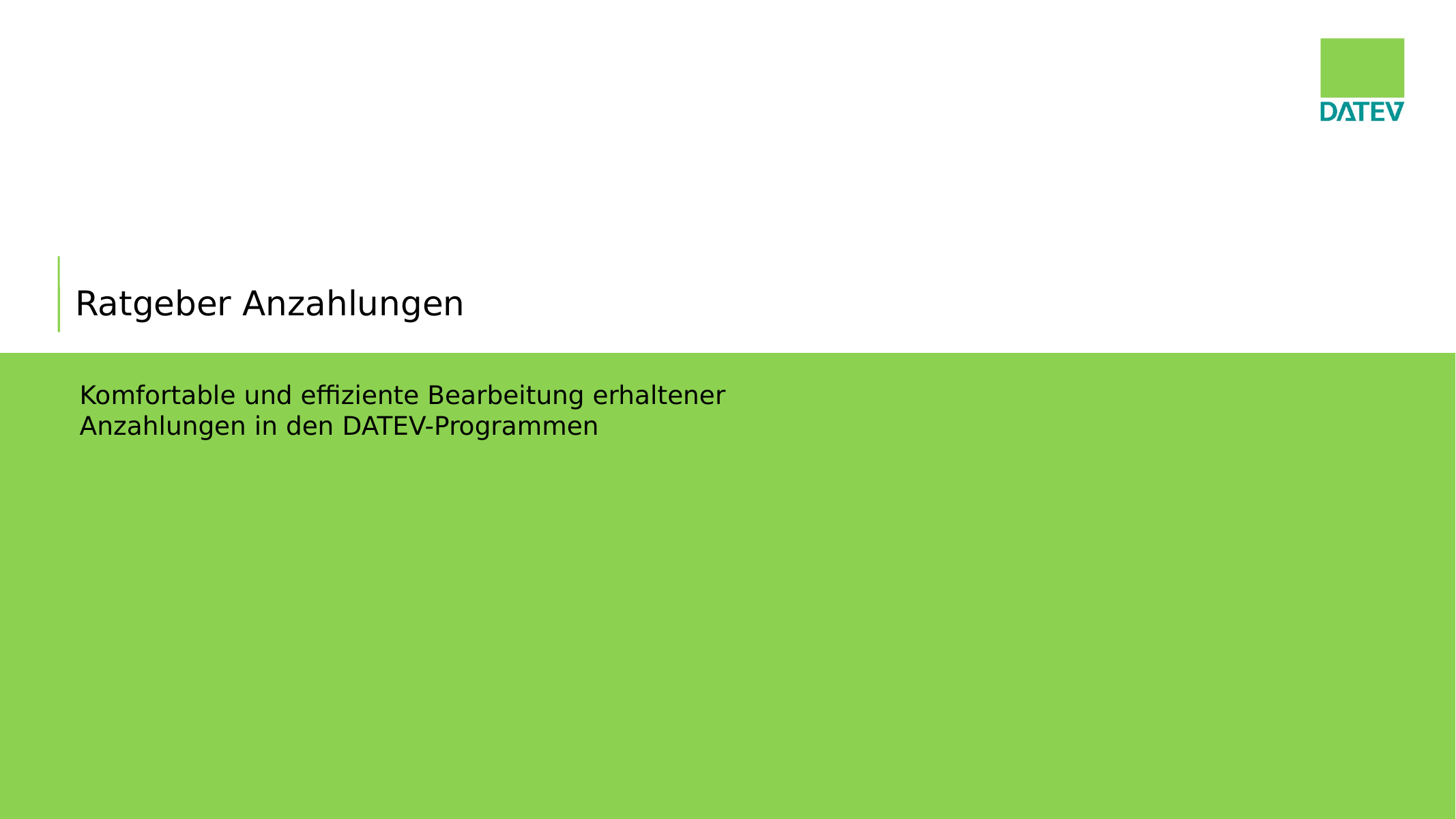

# Ratgeber Anzahlungen
Komfortable und effiziente Bearbeitung erhaltener Anzahlungen in den DATEV-Programmen